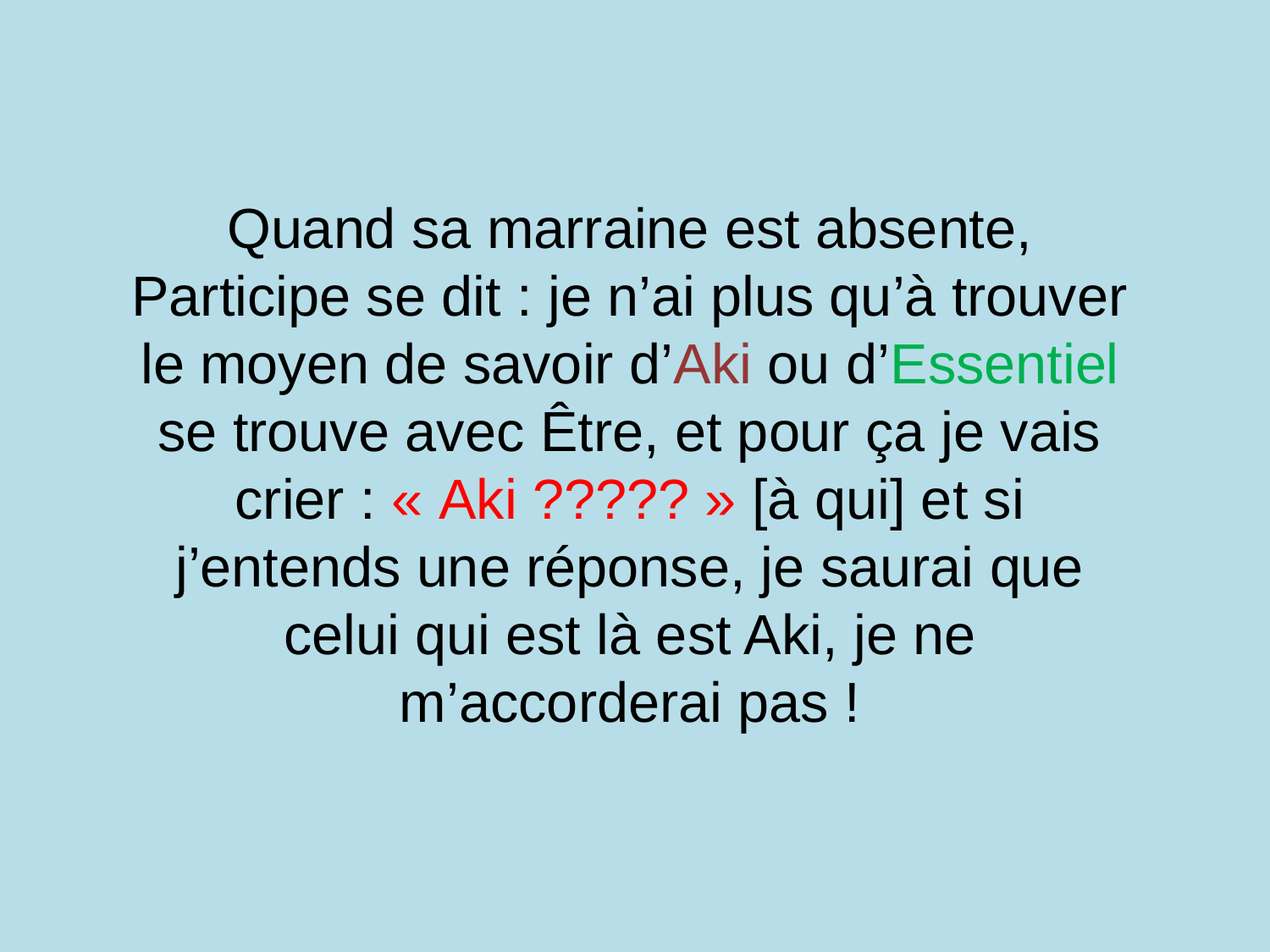

Quand sa marraine est absente, Participe se dit : je n’ai plus qu’à trouver le moyen de savoir d’Aki ou d’Essentiel se trouve avec Être, et pour ça je vais crier : « Aki ????? » [à qui] et si j’entends une réponse, je saurai que celui qui est là est Aki, je ne m’accorderai pas !